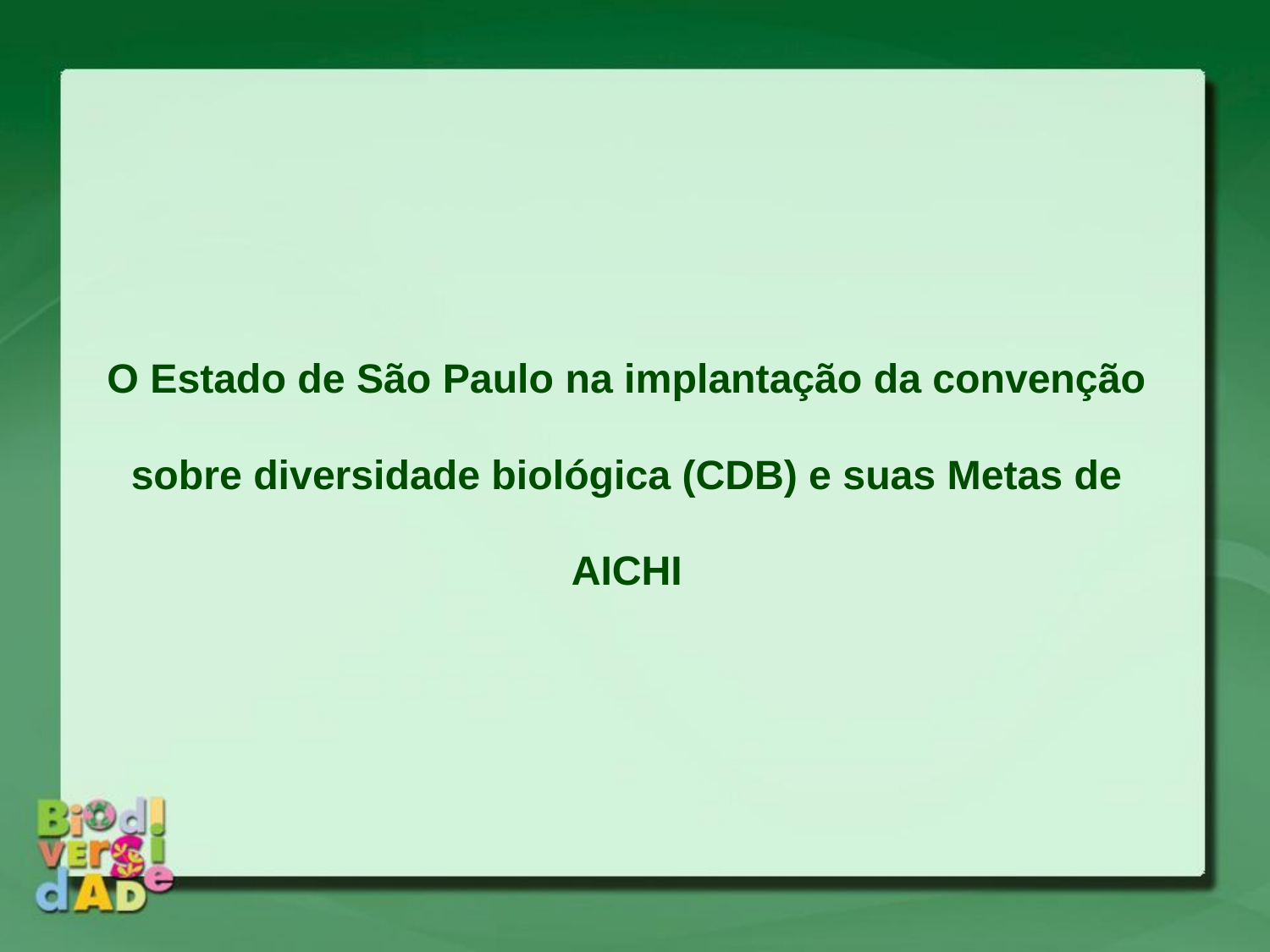

O Estado de São Paulo na implantação da convenção sobre diversidade biológica (CDB) e suas Metas de AICHI